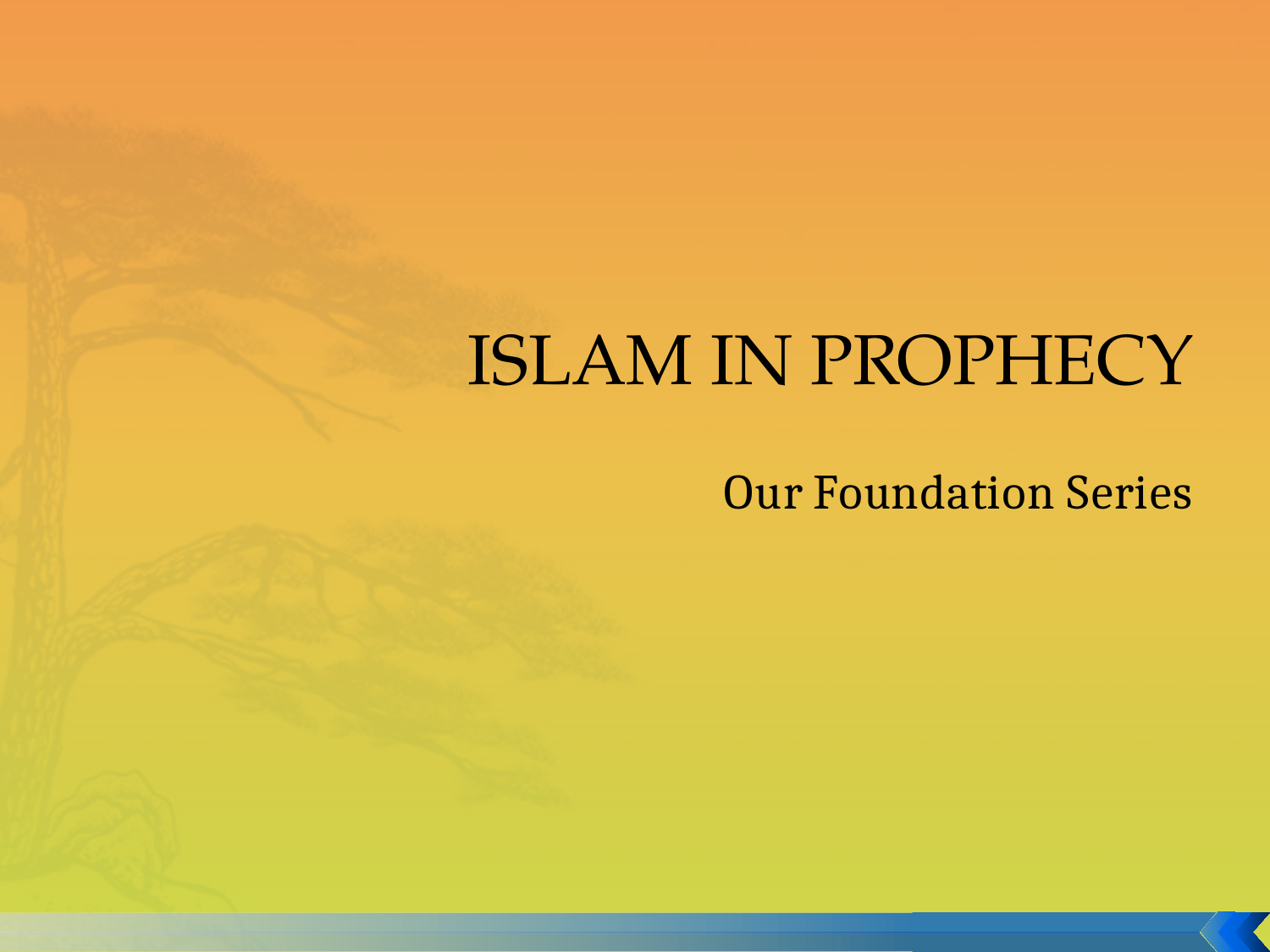

# Islam in Prophecy
Our Foundation Series